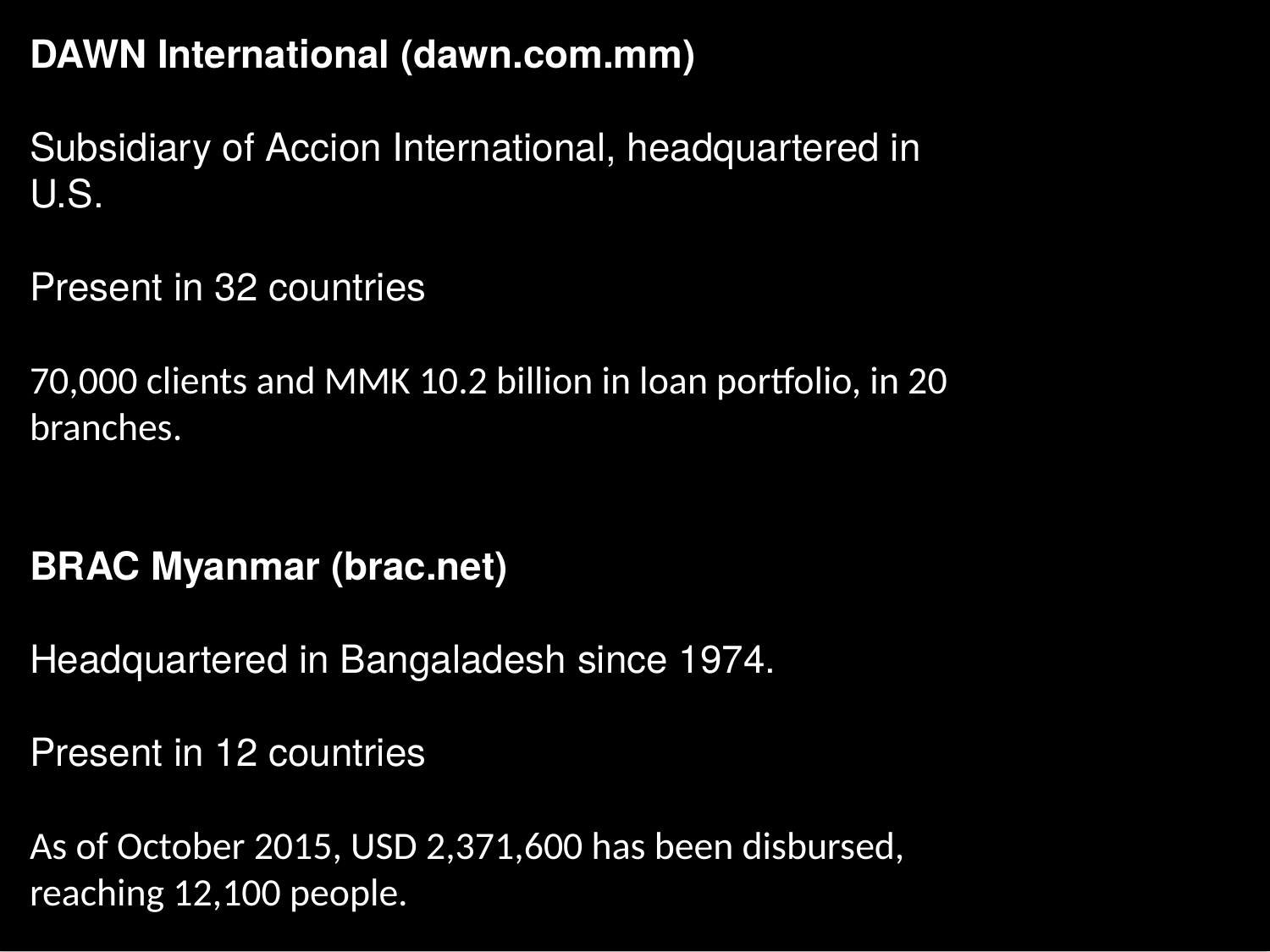

DAWN International (dawn.com.mm)

Subsidiary of Accion International, headquartered in U.S.

Present in 32 countries

70,000 clients and MMK 10.2 billion in loan portfolio, in 20 branches.

BRAC Myanmar (brac.net)

Headquartered in Bangaladesh since 1974.

Present in 12 countries

As of October 2015, USD 2,371,600 has been disbursed, reaching 12,100 people.